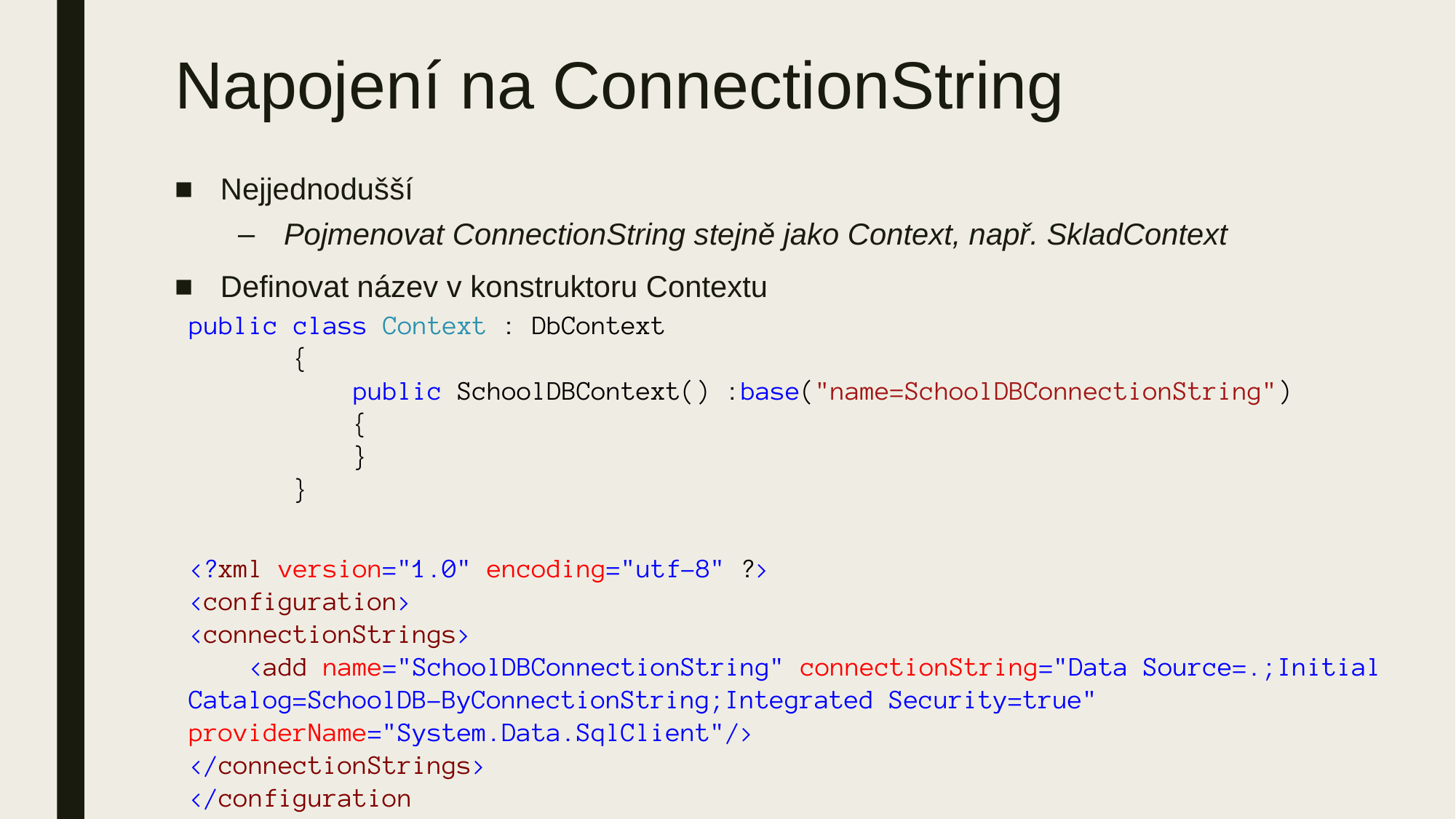

# Napojení na ConnectionString
Nejjednodušší
Pojmenovat ConnectionString stejně jako Context, např. SkladContext
Definovat název v konstruktoru Contextu

 public class Context : DbContext
        {
            public SchoolDBContext() :base("name=SchoolDBConnectionString")
            {
            }
        }
<?xml version="1.0" encoding="utf-8" ?>
<configuration>
<connectionStrings>
    <add name="SchoolDBConnectionString" connectionString="Data Source=.;Initial  Catalog=SchoolDB-ByConnectionString;Integrated Security=true" providerName="System.Data.SqlClient"/>
</connectionStrings>
</configuration